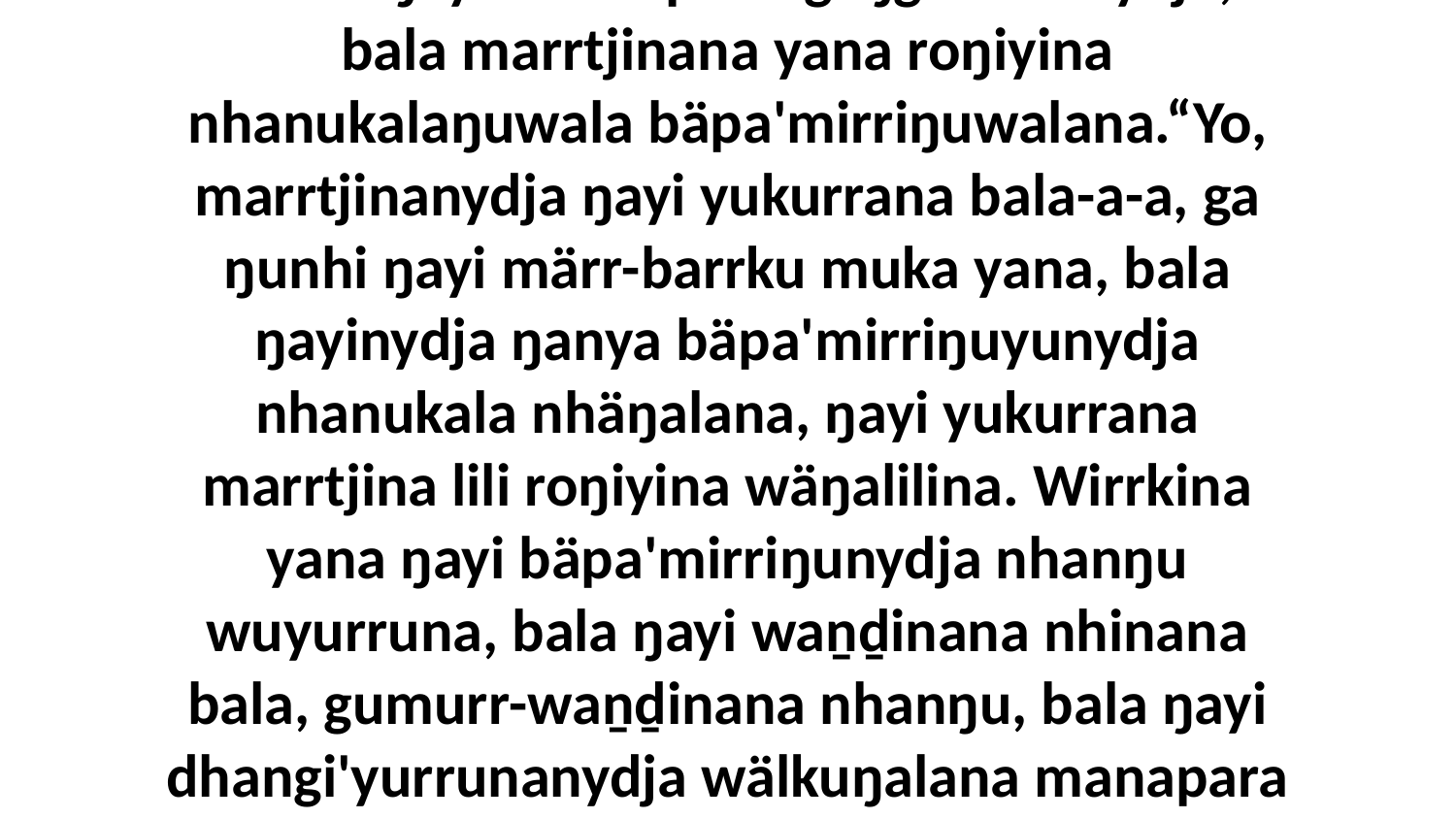

20 bala ŋayi dhunupana gaŋgathinanydja, bala marrtjinana yana roŋiyina nhanukalaŋuwala bäpa'mirriŋuwalana.“Yo, marrtjinanydja ŋayi yukurrana bala-a-a, ga ŋunhi ŋayi märr-barrku muka yana, bala ŋayinydja ŋanya bäpa'mirriŋuyunydja nhanukala nhäŋalana, ŋayi yukurrana marrtjina lili roŋiyina wäŋalilina. Wirrkina yana ŋayi bäpa'mirriŋunydja nhanŋu wuyurruna, bala ŋayi waṉḏinana nhinana bala, gumurr-waṉḏinana nhanŋu, bala ŋayi dhangi'yurrunanydja wälkuŋalana manapara ŋanya.